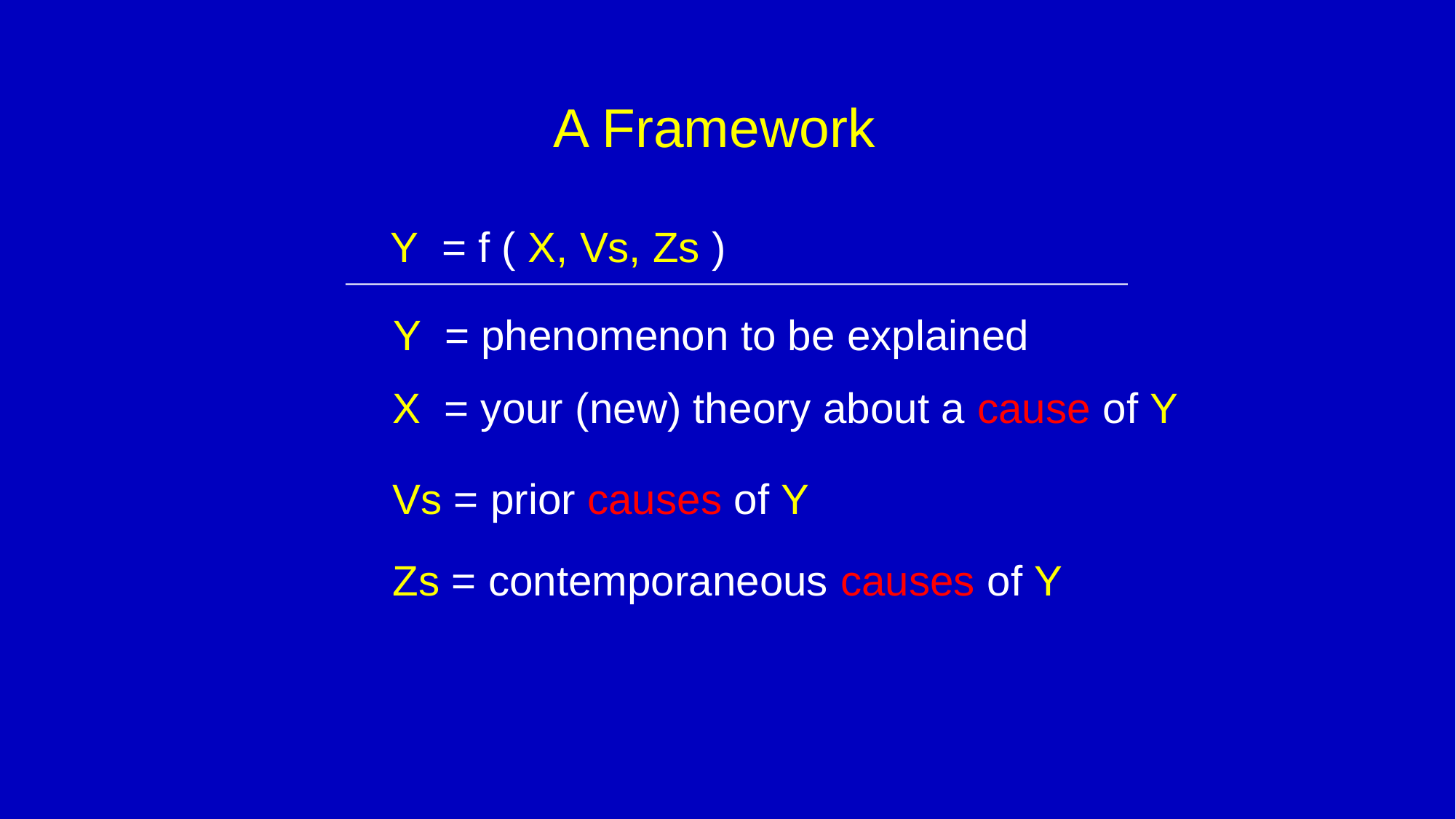

A Framework
Y  = f ( X, Vs, Zs )

Y  = phenomenon to be explained
X  = your (new) theory about a cause of Y
Vs = prior causes of Y
Zs = contemporaneous causes of Y